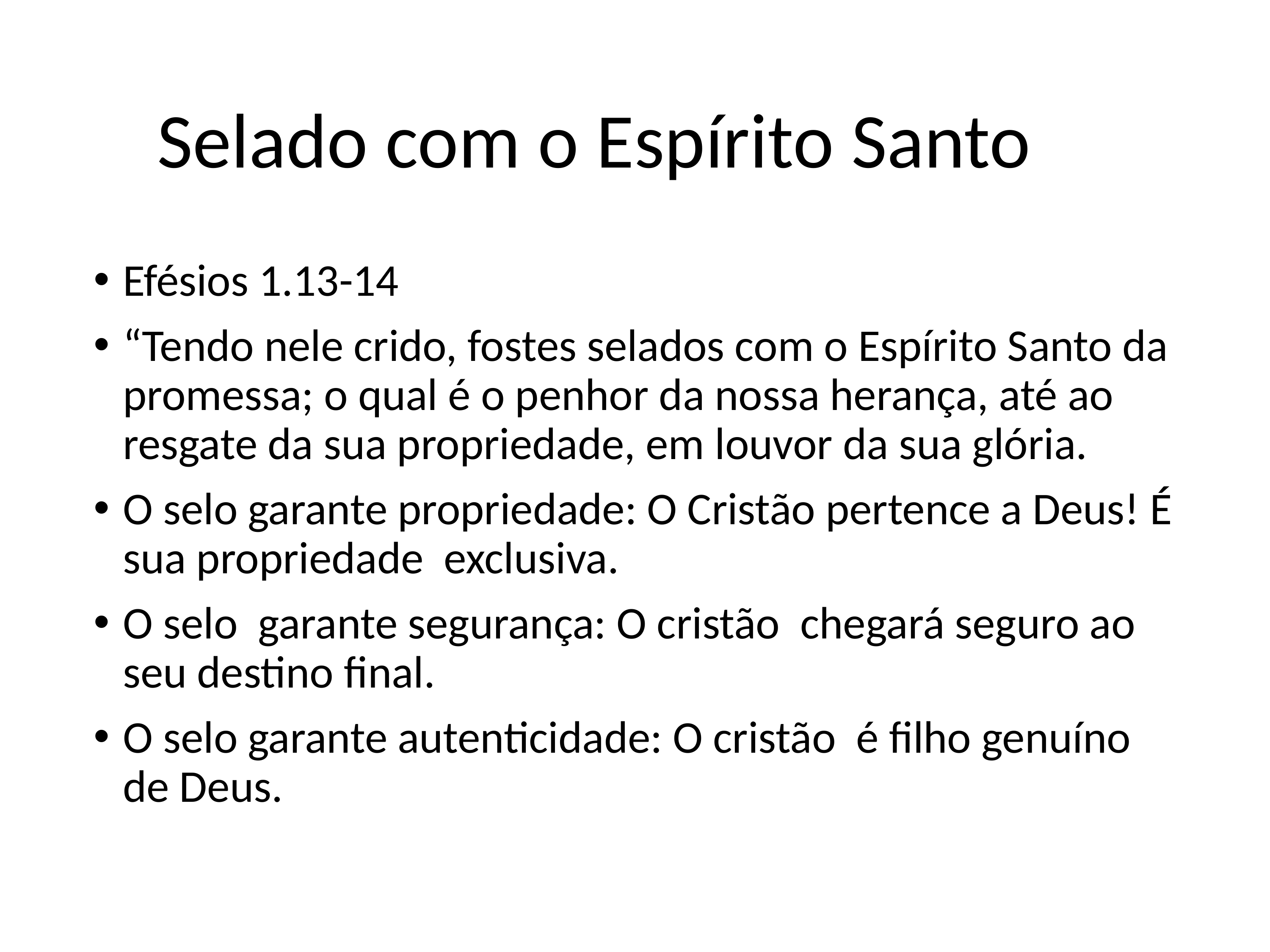

# Selado com o Espírito Santo
Efésios 1.13-14
“Tendo nele crido, fostes selados com o Espírito Santo da promessa; o qual é o penhor da nossa herança, até ao resgate da sua propriedade, em louvor da sua glória.
O selo garante propriedade: O Cristão pertence a Deus! É sua propriedade  exclusiva.
O selo  garante segurança: O cristão  chegará seguro ao seu destino final.
O selo garante autenticidade: O cristão  é filho genuíno de Deus.